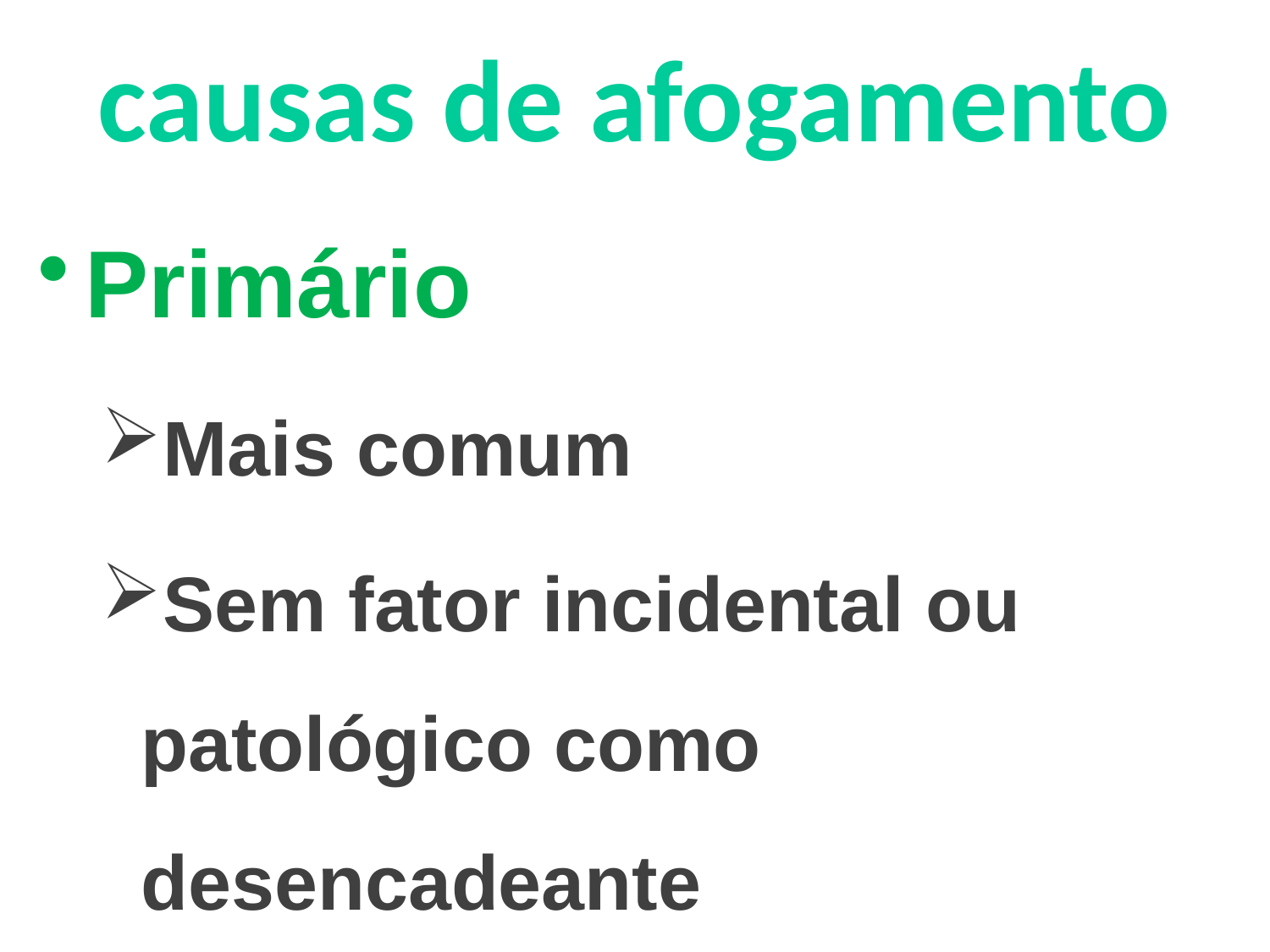

# causas de afogamento
Primário
Mais comum
Sem fator incidental ou patológico como desencadeante